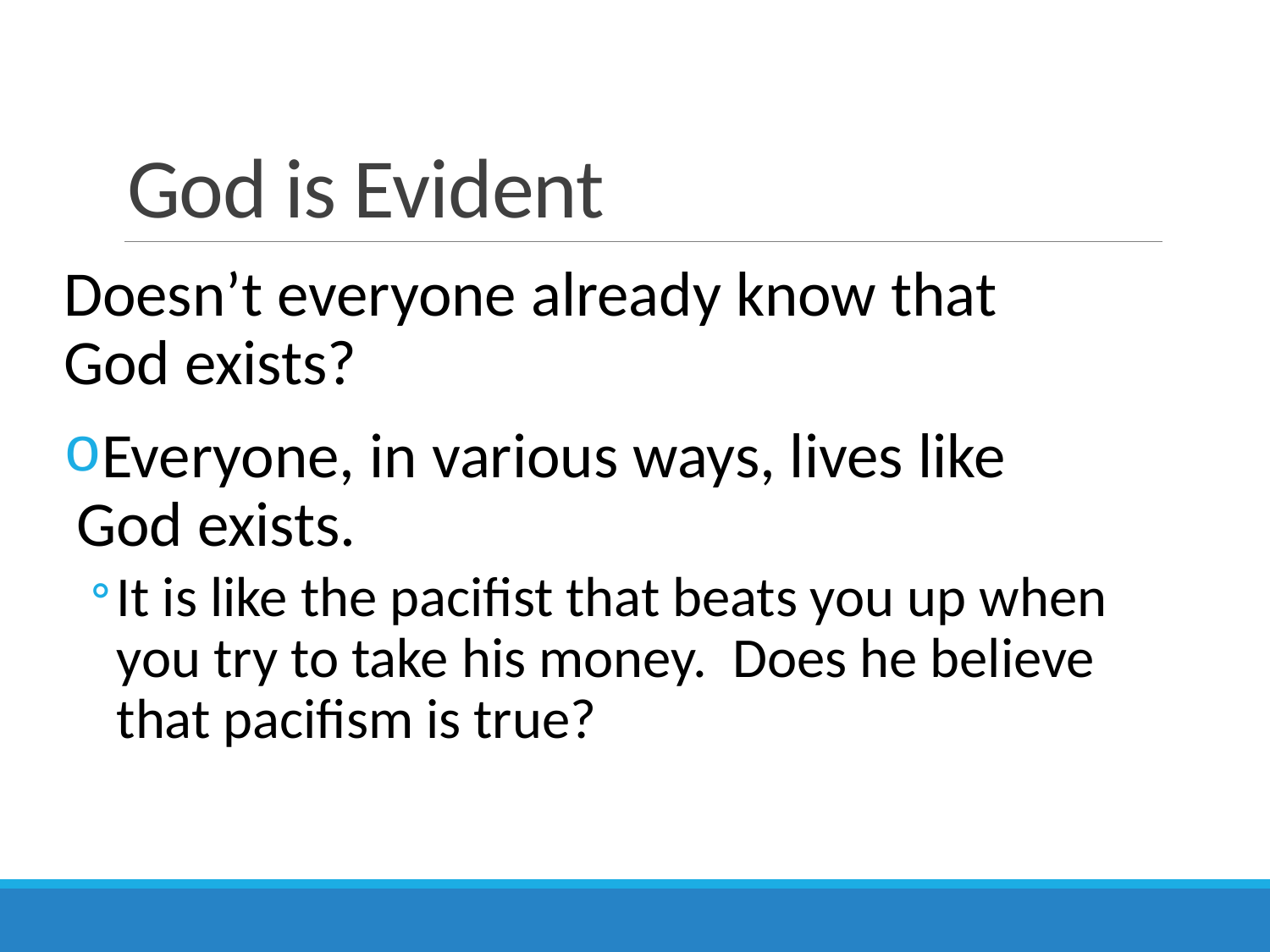

# God is Evident

Doesn’t everyone already know that God exists?
Everyone, in various ways, lives like God exists.
It is like the pacifist that beats you up when you try to take his money.  Does he believe that pacifism is true?